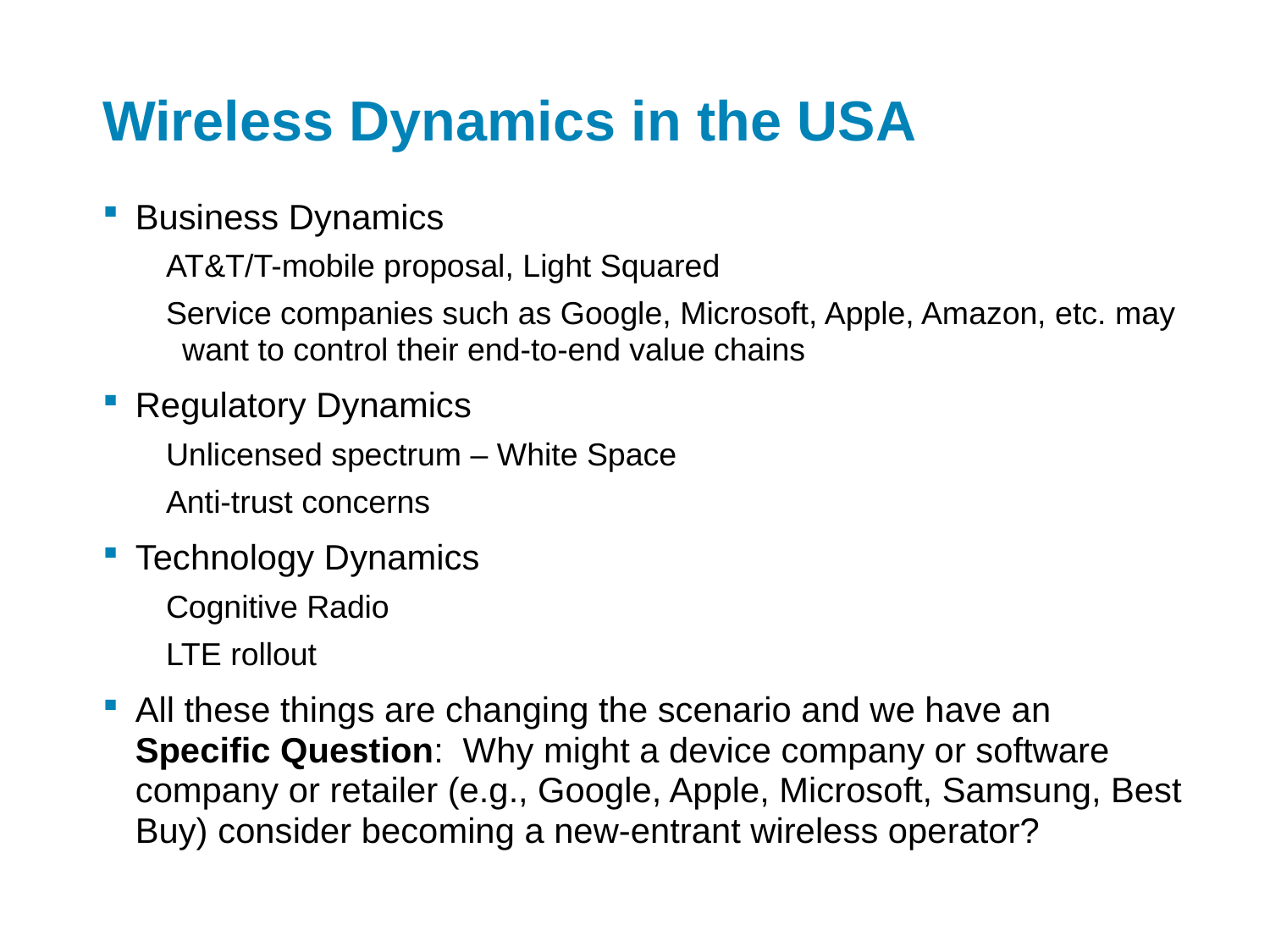

# Wireless Dynamics in the USA
Business Dynamics
AT&T/T-mobile proposal, Light Squared
Service companies such as Google, Microsoft, Apple, Amazon, etc. may want to control their end-to-end value chains
Regulatory Dynamics
Unlicensed spectrum – White Space
Anti-trust concerns
Technology Dynamics
Cognitive Radio
LTE rollout
All these things are changing the scenario and we have an Specific Question:  Why might a device company or software company or retailer (e.g., Google, Apple, Microsoft, Samsung, Best Buy) consider becoming a new-entrant wireless operator?